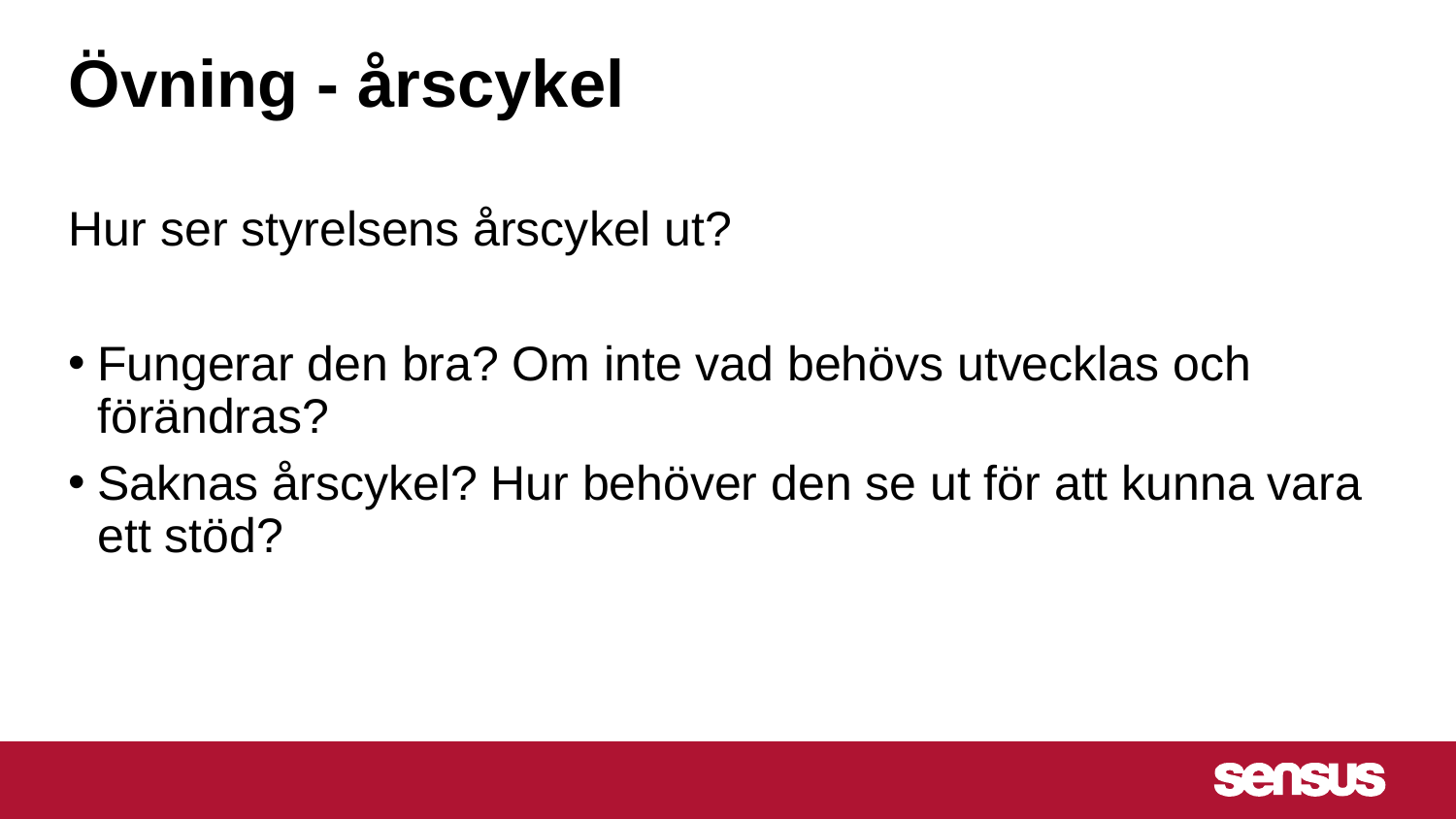

# Övning - årscykel

Hur ser styrelsens årscykel ut?

Fungerar den bra? Om inte vad behövs utvecklas och förändras?
Saknas årscykel? Hur behöver den se ut för att kunna vara ett stöd?